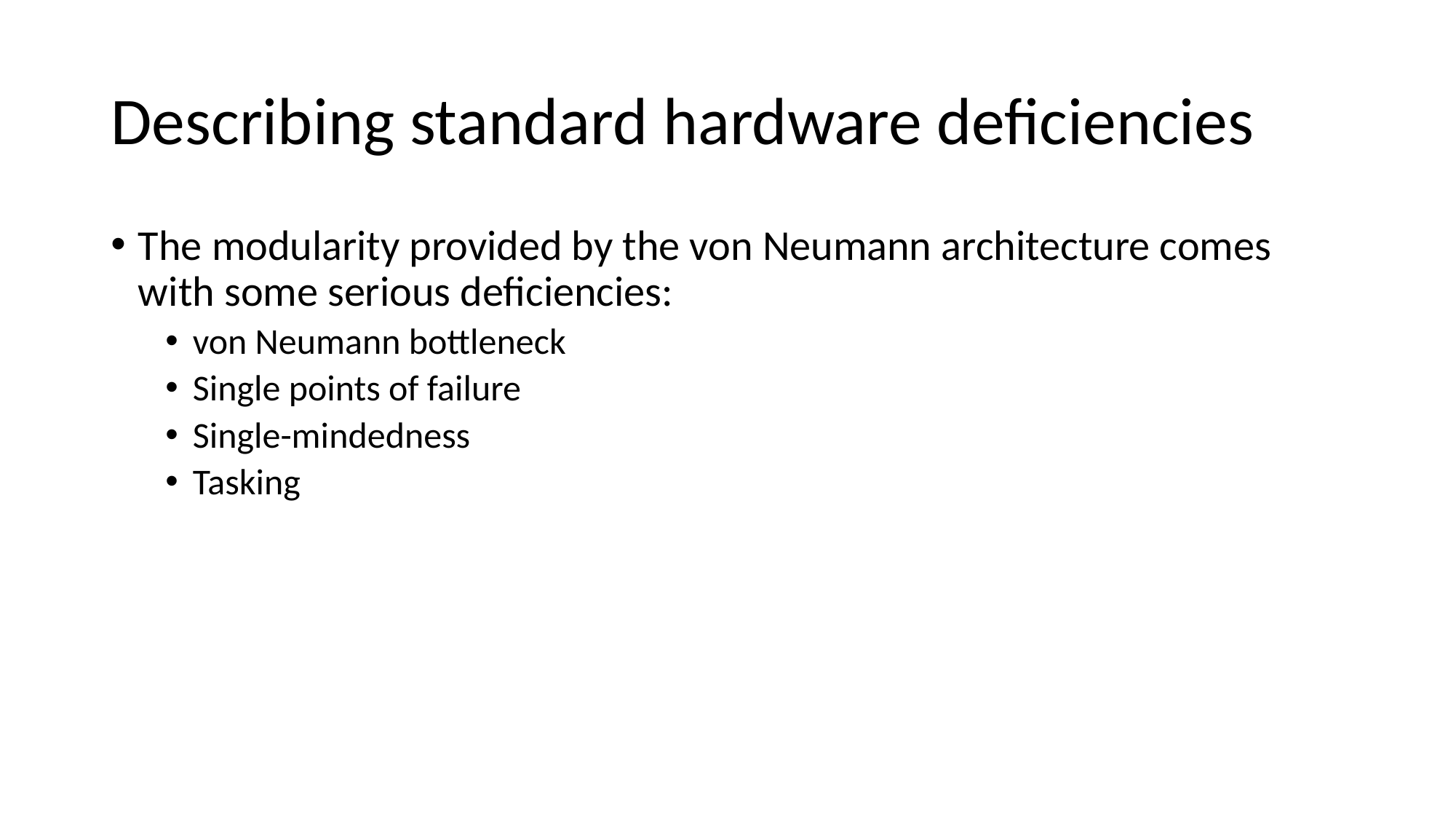

# Describing standard hardware deficiencies
The modularity provided by the von Neumann architecture comes with some serious deficiencies:
von Neumann bottleneck
Single points of failure
Single-mindedness
Tasking